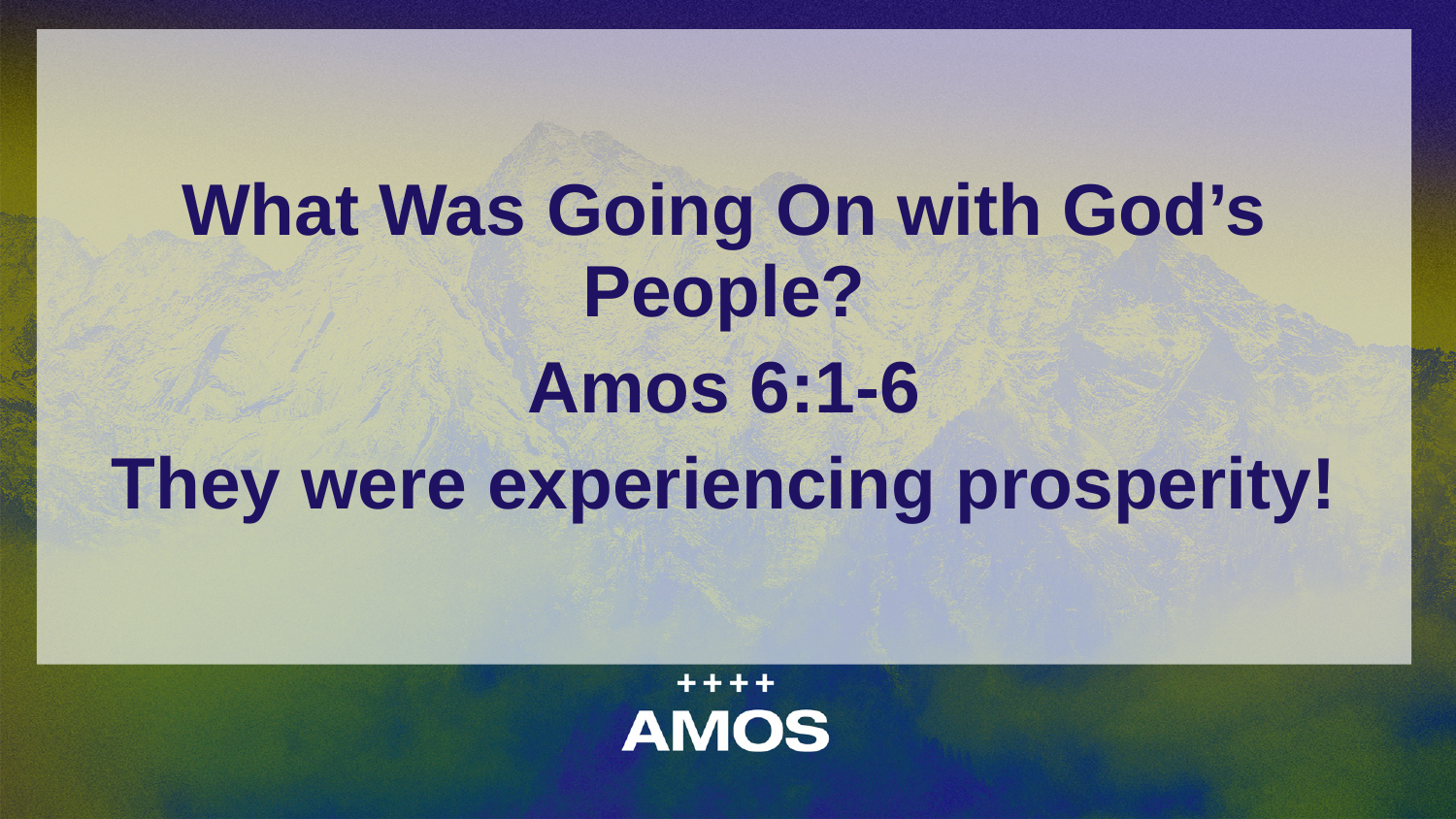

What Was Going On with God’s People?
Amos 6:1-6
They were experiencing prosperity!